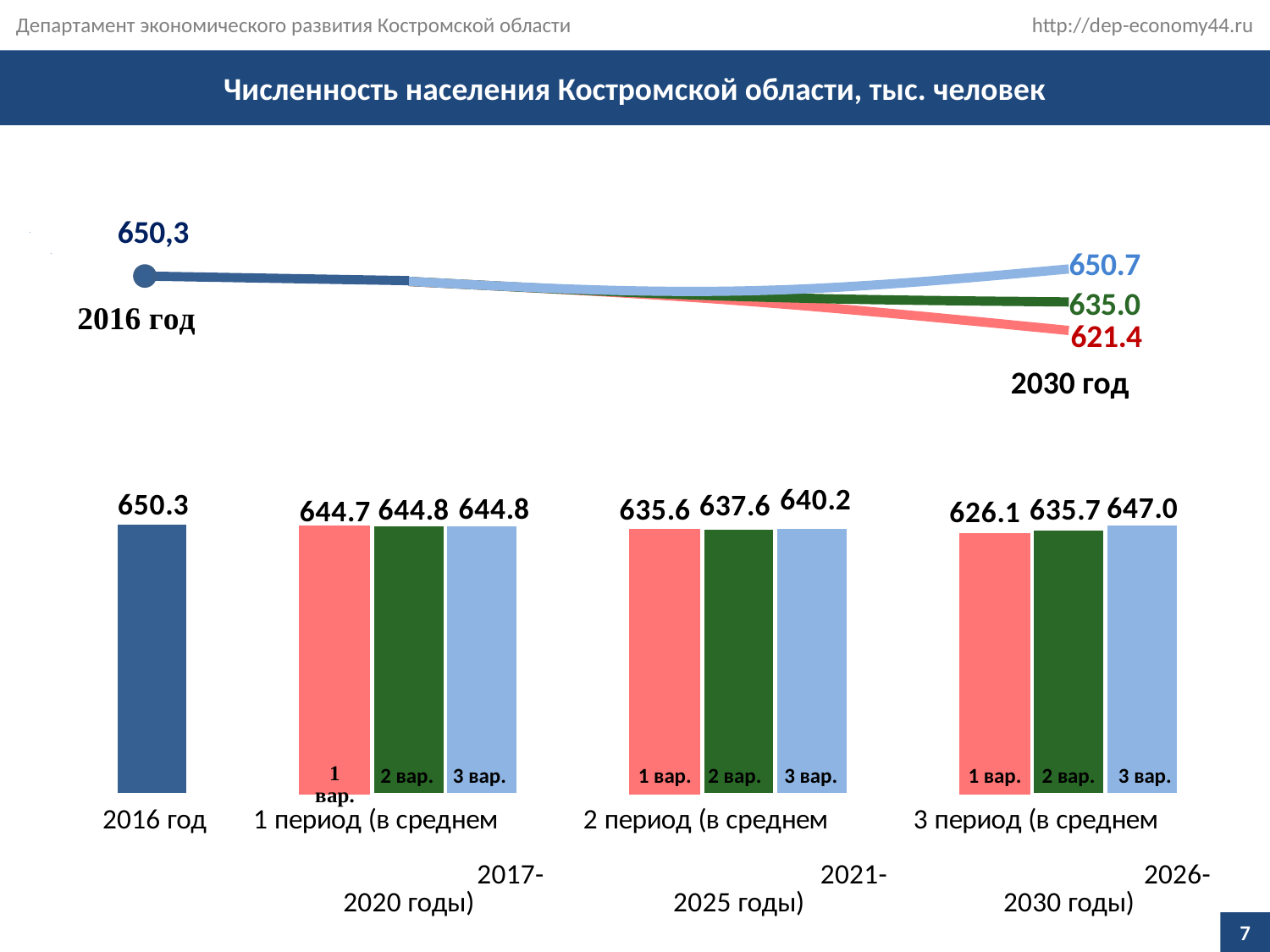

Департамент экономического развития Костромской области				http://dep-economy44.ru

Структура выданных патентов в Костромской области в разрезе видов предпринимательской деятельности в 2013-2014 годах
Численность населения Костромской области, тыс. человек

### Chart

| Category |  |  |  |  |  |  |
|---|---|---|---|---|---|---|
|                        2016 год | None | None | 650.3 | None | None | None |
| 1 период (в среднем                                                                                          2017-2020 годы) | 644.7 | 644.8 | 644.8 | 644.7 | 644.8 | 644.8 |
| 2 период (в среднем                                                                                              2021-2025 годы) | 635.6 | 637.6 | 640.2 | 635.6 | 637.6 | 640.2 |
| 3 период (в среднем                                                                                            2026-2030 годы) | 626.1 | 635.7 | 647.0 | 621.4 | 635.0 | 650.7 |
2030 год
2 вар.
3 вар.
1 вар.
2 вар.
3 вар.
1 вар.
2 вар.
3 вар.
7